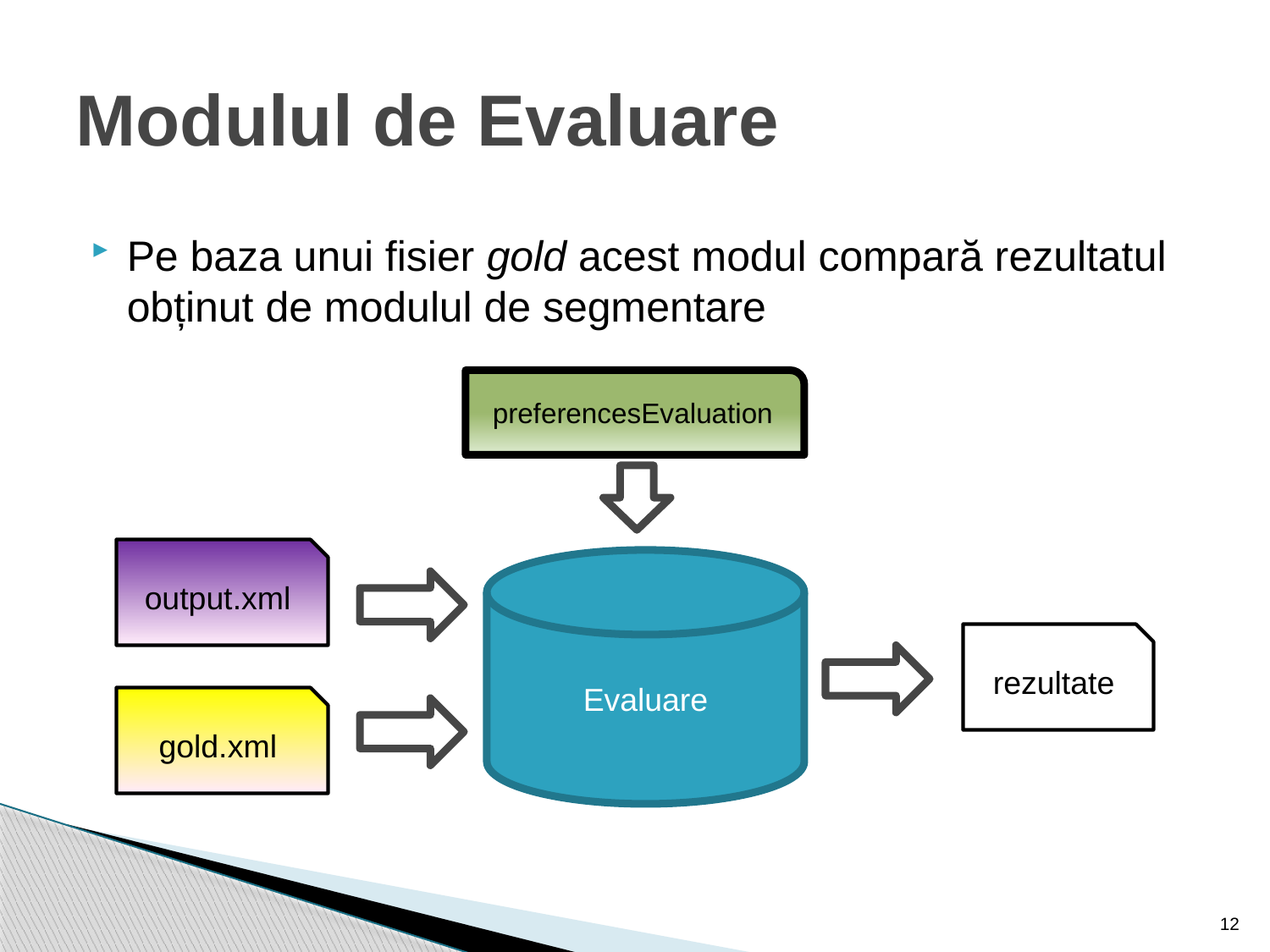

# Modulul de Evaluare
Pe baza unui fisier gold acest modul compară rezultatul obținut de modulul de segmentare
preferencesEvaluation

output.xml
Evaluare

rezultate

gold.xml

12